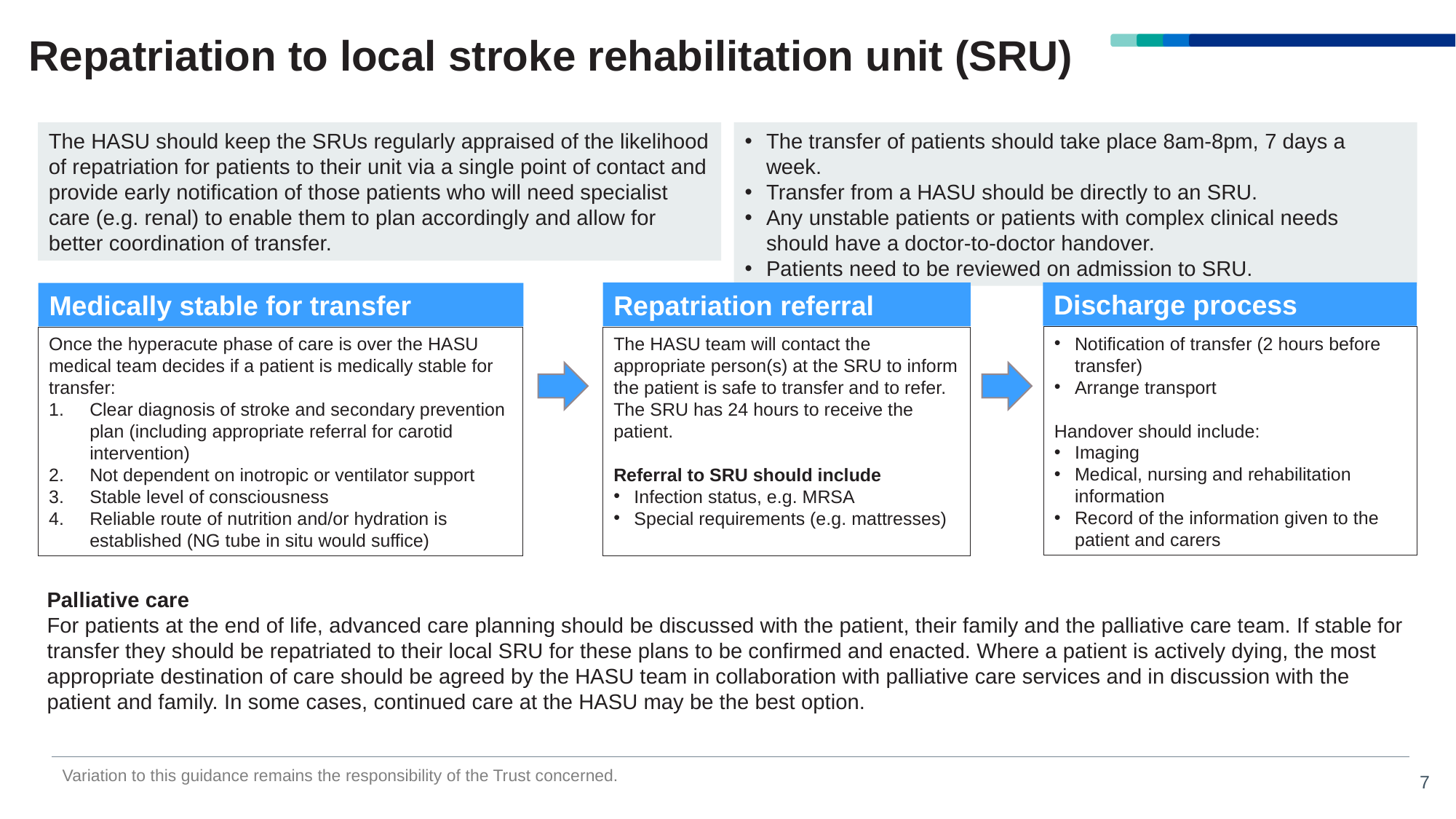

# Repatriation to local stroke rehabilitation unit (SRU)
The HASU should keep the SRUs regularly appraised of the likelihood of repatriation for patients to their unit via a single point of contact and provide early notification of those patients who will need specialist care (e.g. renal) to enable them to plan accordingly and allow for better coordination of transfer.
The transfer of patients should take place 8am-8pm, 7 days a week.
Transfer from a HASU should be directly to an SRU.
Any unstable patients or patients with complex clinical needs should have a doctor-to-doctor handover.
Patients need to be reviewed on admission to SRU.
Discharge process
Repatriation referral
Medically stable for transfer
Notification of transfer (2 hours before transfer)
Arrange transport

Handover should include:
Imaging
Medical, nursing and rehabilitation information
Record of the information given to the patient and carers
Once the hyperacute phase of care is over the HASU medical team decides if a patient is medically stable for transfer:
Clear diagnosis of stroke and secondary prevention plan (including appropriate referral for carotid intervention)
Not dependent on inotropic or ventilator support
Stable level of consciousness
Reliable route of nutrition and/or hydration is established (NG tube in situ would suffice)
The HASU team will contact the appropriate person(s) at the SRU to inform the patient is safe to transfer and to refer. The SRU has 24 hours to receive the patient.

Referral to SRU should include
Infection status, e.g. MRSA
Special requirements (e.g. mattresses)

Palliative care
For patients at the end of life, advanced care planning should be discussed with the patient, their family and the palliative care team. If stable for transfer they should be repatriated to their local SRU for these plans to be confirmed and enacted. Where a patient is actively dying, the most appropriate destination of care should be agreed by the HASU team in collaboration with palliative care services and in discussion with the patient and family. In some cases, continued care at the HASU may be the best option.
Variation to this guidance remains the responsibility of the Trust concerned.